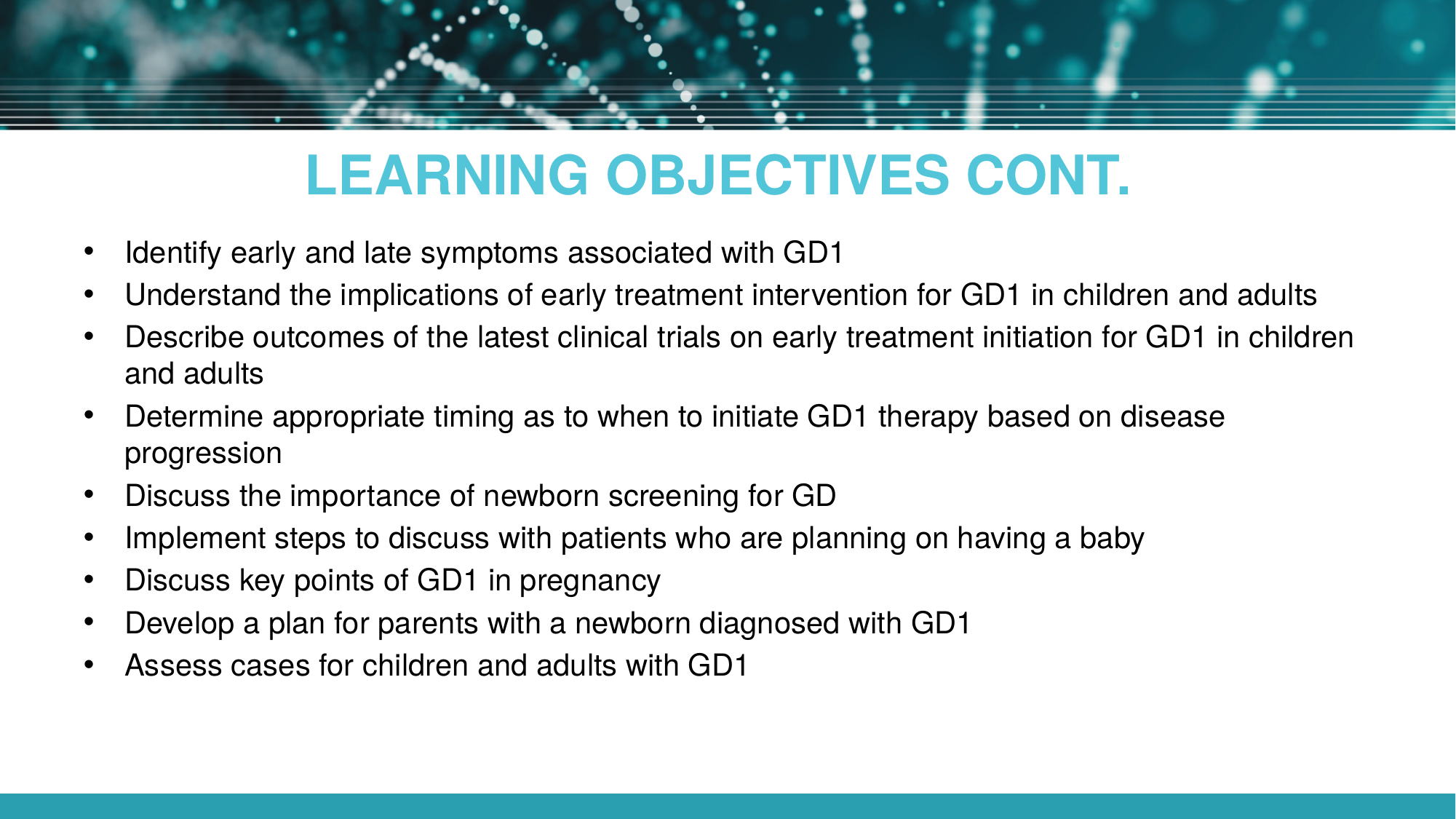

# LEARNING OBJECTIVES CONT.
Identify early and late symptoms associated with GD1
Understand the implications of early treatment intervention for GD1 in children and adults
Describe outcomes of the latest clinical trials on early treatment initiation for GD1 in children and adults
Determine appropriate timing as to when to initiate GD1 therapy based on disease progression
Discuss the importance of newborn screening for GD
Implement steps to discuss with patients who are planning on having a baby
Discuss key points of GD1 in pregnancy
Develop a plan for parents with a newborn diagnosed with GD1
Assess cases for children and adults with GD1